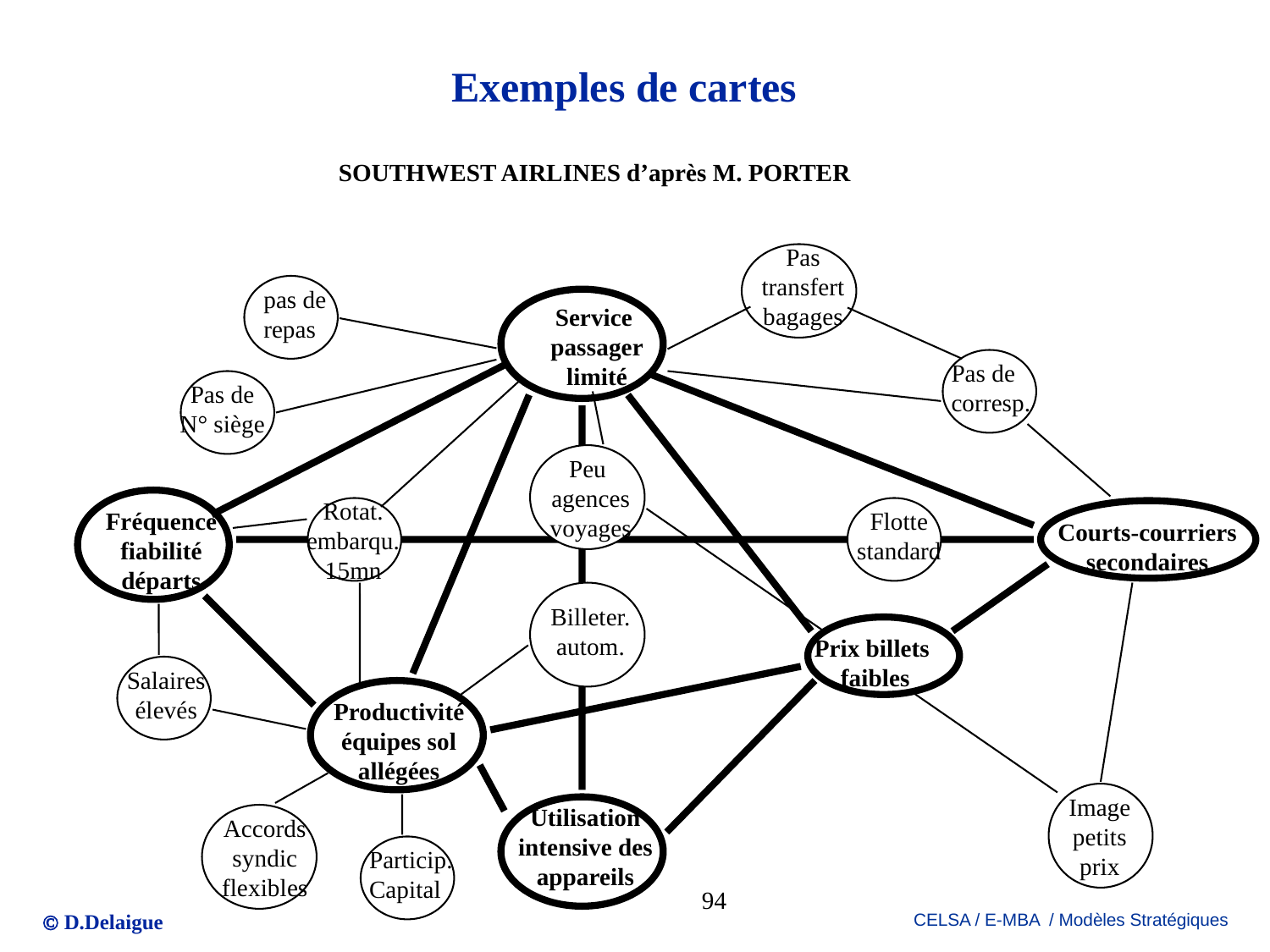

# Exemples de cartes
SOUTHWEST AIRLINES d’après M. PORTER
Pas
transfert
bagages

pas de
repas

Service
passager limité

Pas de
corresp.

Pas de
N° siège

Peu
agences
voyages
Rotat.
embarqu.
15mn

Fréquence
fiabilité
départs
Flotte
standard

Courts-courriers
secondaires

Billeter.
autom.

Prix billets
 faibles

Salaires
élevés

Productivité
équipes sol
allégées

Image
petits
prix

Utilisation
intensive des
appareils

Accords
syndic
flexibles

Particip.
Capital
94